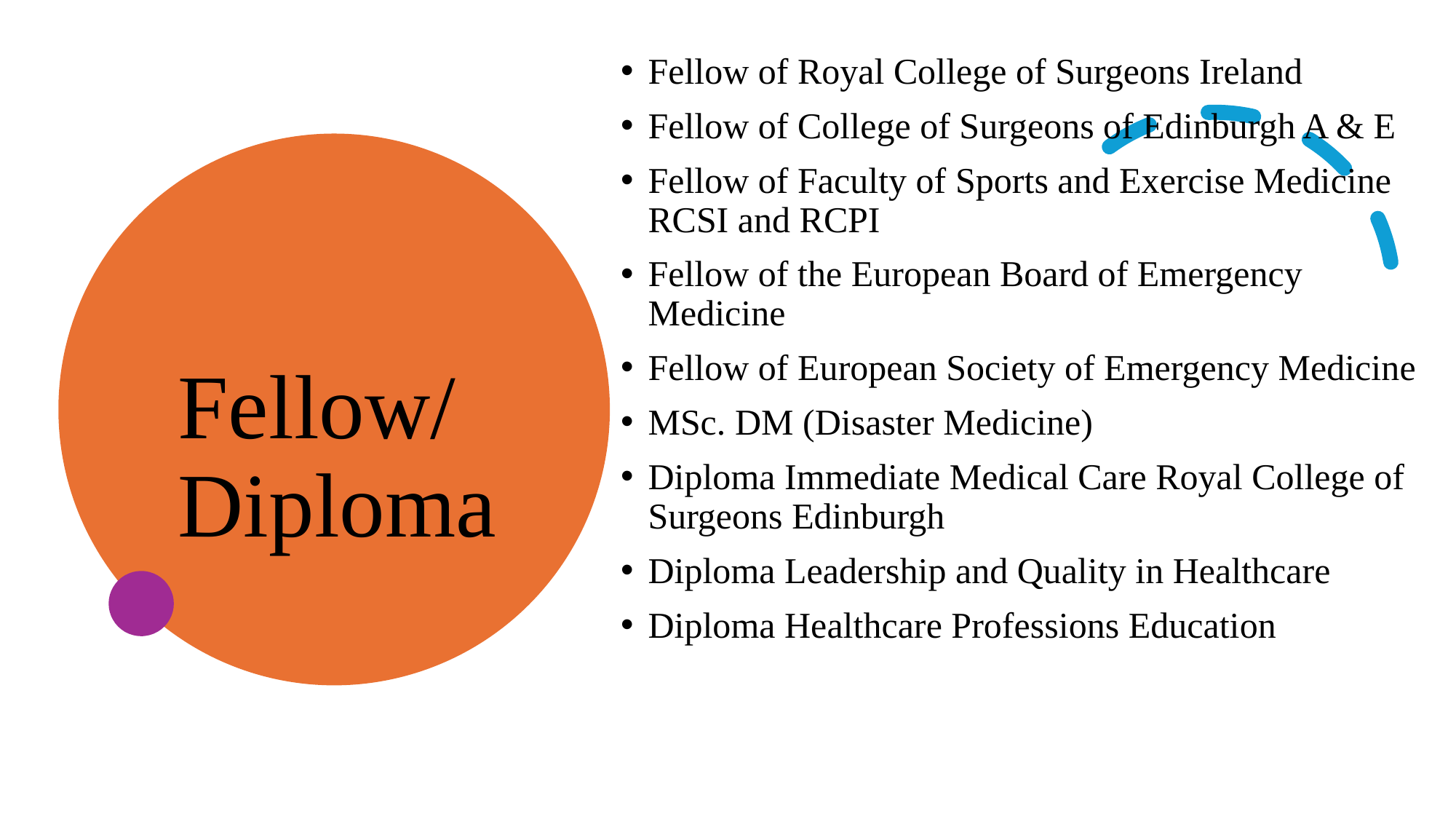

Fellow of Royal College of Surgeons Ireland
Fellow of College of Surgeons of Edinburgh A & E
Fellow of Faculty of Sports and Exercise Medicine RCSI and RCPI
Fellow of the European Board of Emergency Medicine
Fellow of European Society of Emergency Medicine
MSc. DM (Disaster Medicine)
Diploma Immediate Medical Care Royal College of Surgeons Edinburgh
Diploma Leadership and Quality in Healthcare
Diploma Healthcare Professions Education

# Fellow/Diploma